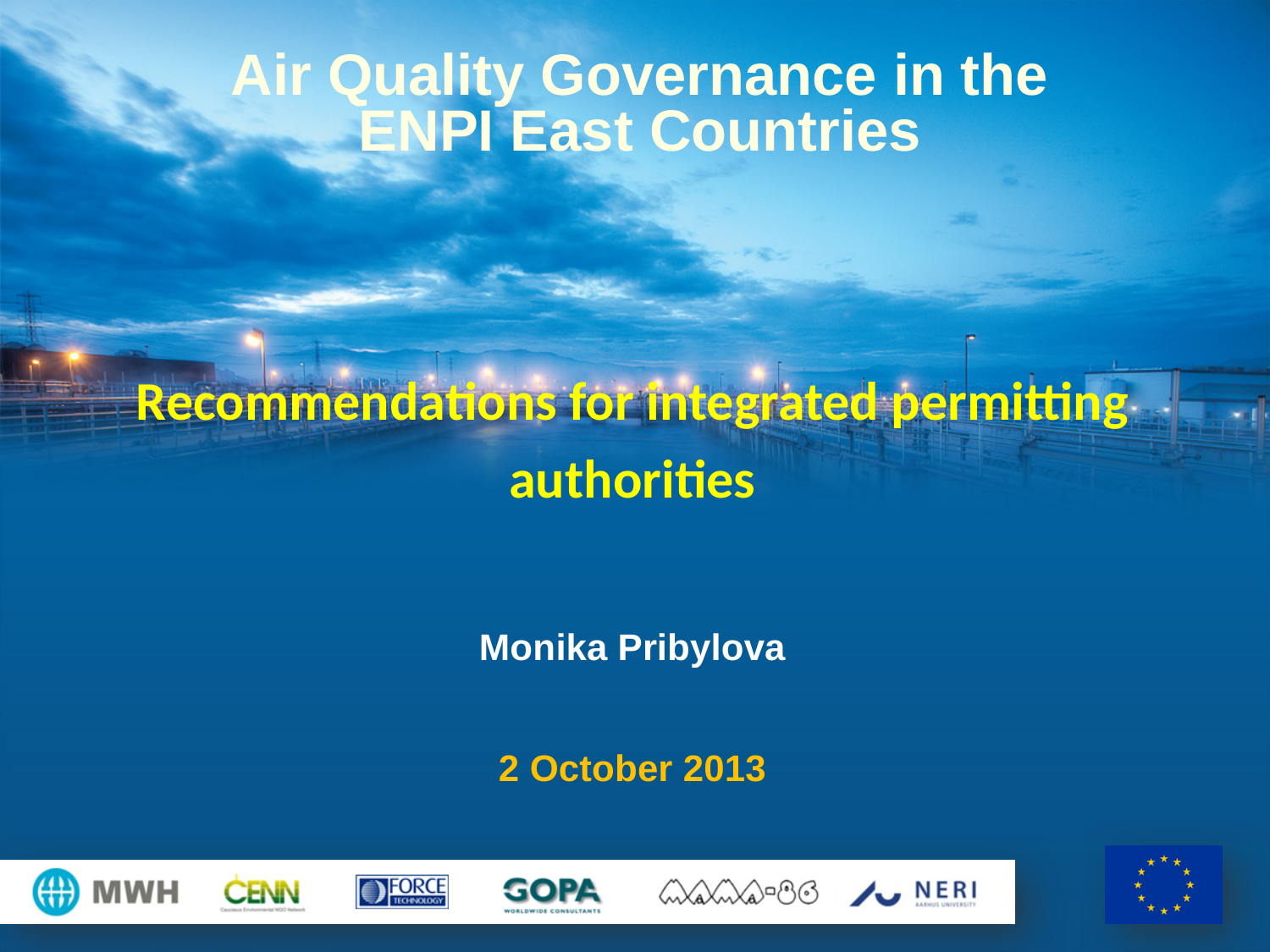

# Air Quality Governance in the ENPI East Countries
Recommendations for integrated permitting authorities

Monika Pribylova

2 October 2013